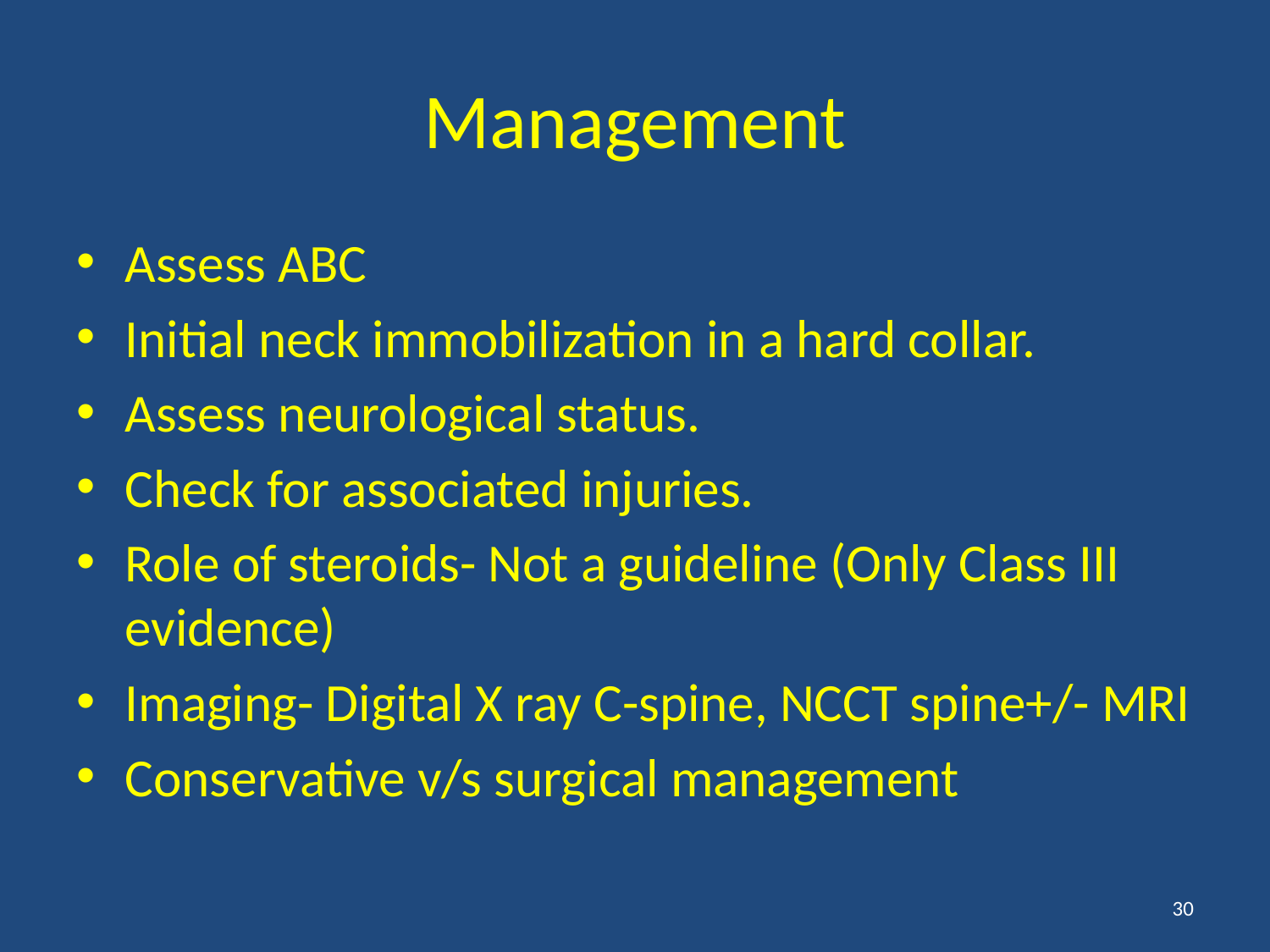

# Management
Assess ABC
Initial neck immobilization in a hard collar.
Assess neurological status.
Check for associated injuries.
Role of steroids- Not a guideline (Only Class III evidence)
Imaging- Digital X ray C-spine, NCCT spine+/- MRI
Conservative v/s surgical management

30